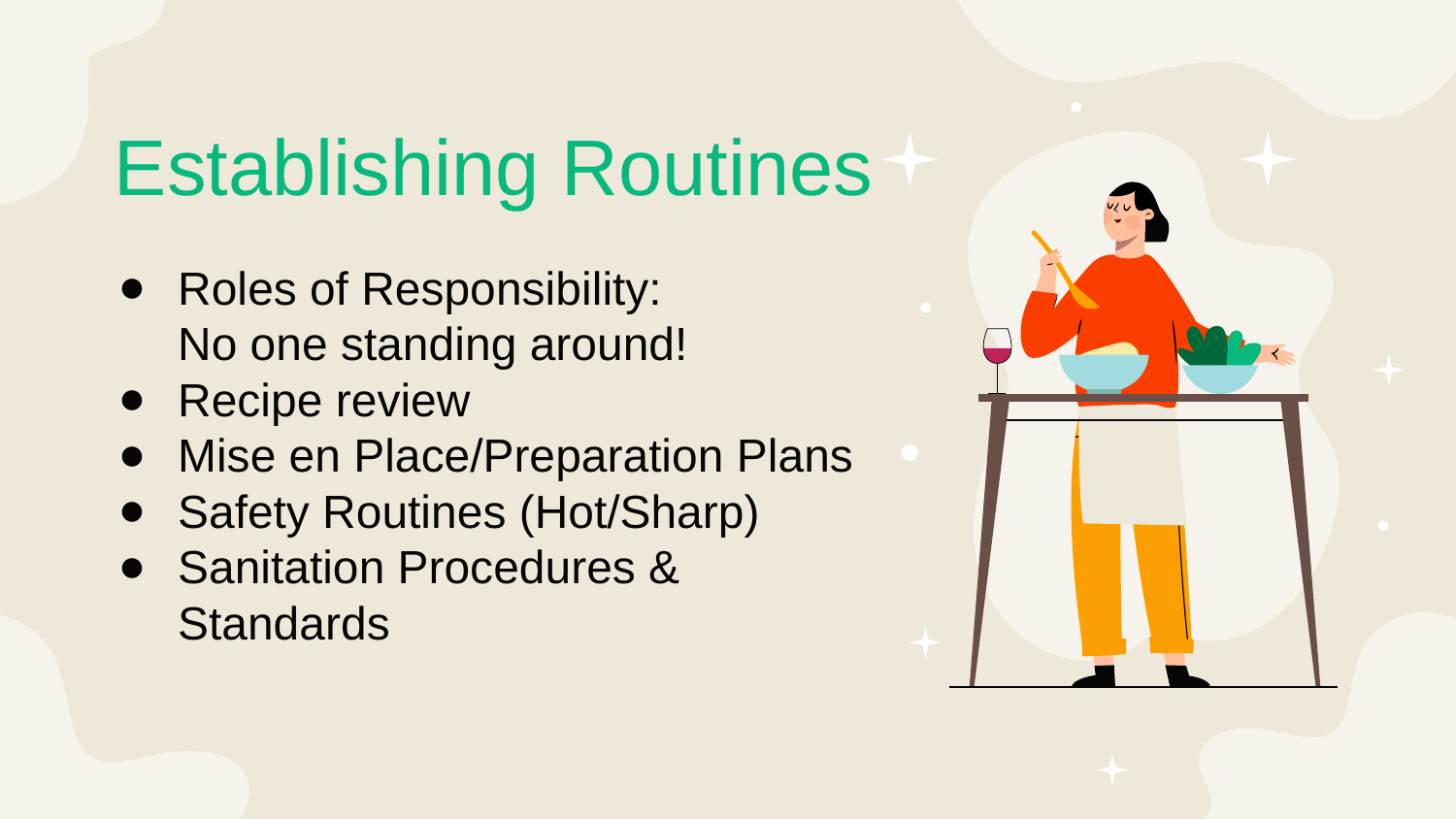

# Establishing Routines

Roles of Responsibility:
No one standing around!
Recipe review
Mise en Place/Preparation Plans
Safety Routines (Hot/Sharp)
Sanitation Procedures & Standards